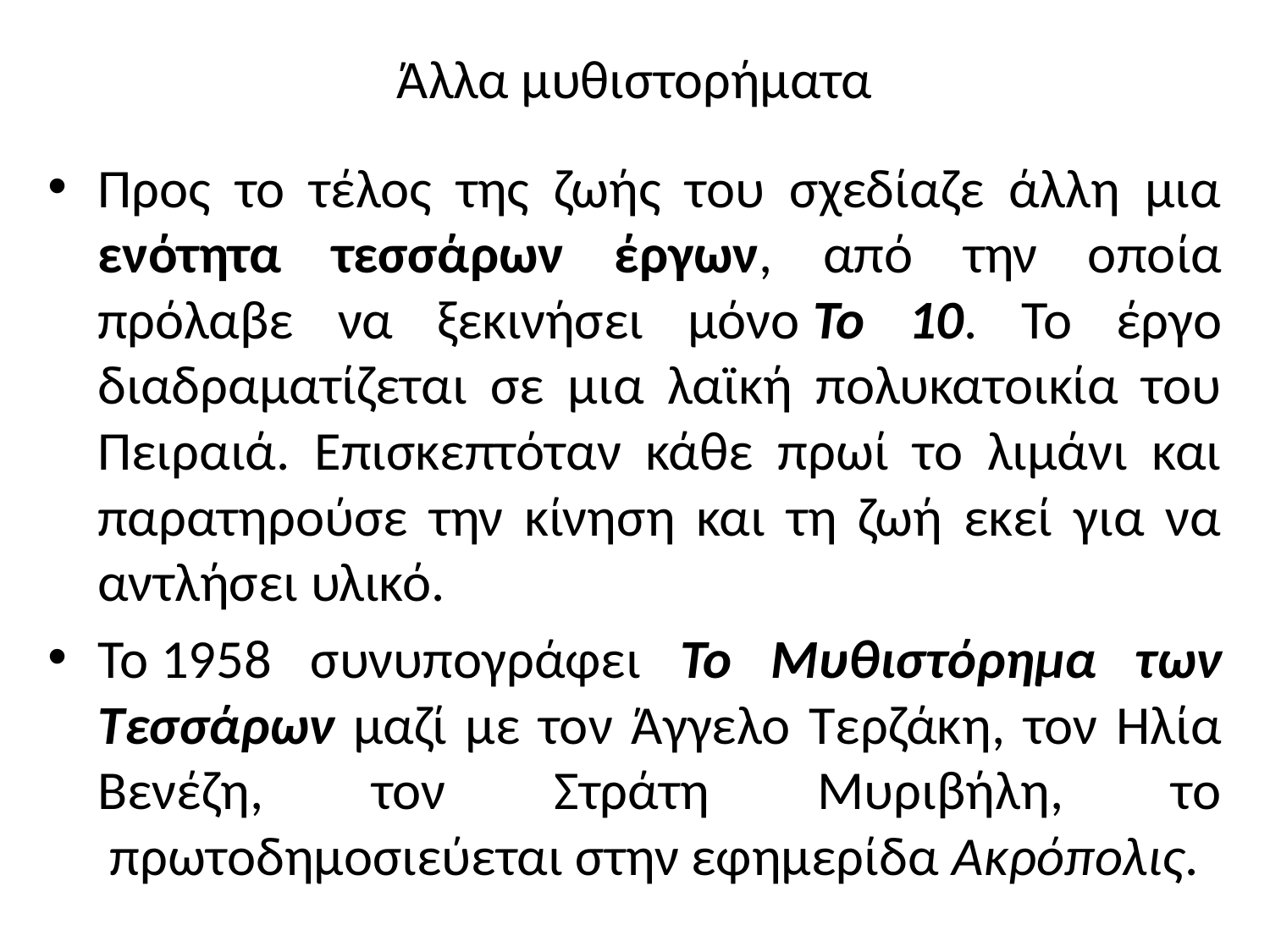

# Άλλα μυθιστορήματα
Προς το τέλος της ζωής του σχεδίαζε άλλη μια ενότητα τεσσάρων έργων, από την οποία πρόλαβε να ξεκινήσει μόνο Το 10. Το έργο διαδραματίζεται σε μια λαϊκή πολυκατοικία του Πειραιά. Επισκεπτόταν κάθε πρωί το λιμάνι και παρατηρούσε την κίνηση και τη ζωή εκεί για να αντλήσει υλικό.
Το 1958 συνυπογράφει Το Μυθιστόρημα των Τεσσάρων μαζί με τον Άγγελο Τερζάκη, τον Ηλία Βενέζη, τον Στράτη Μυριβήλη, το  πρωτοδημοσιεύεται στην εφημερίδα Ακρόπολις.